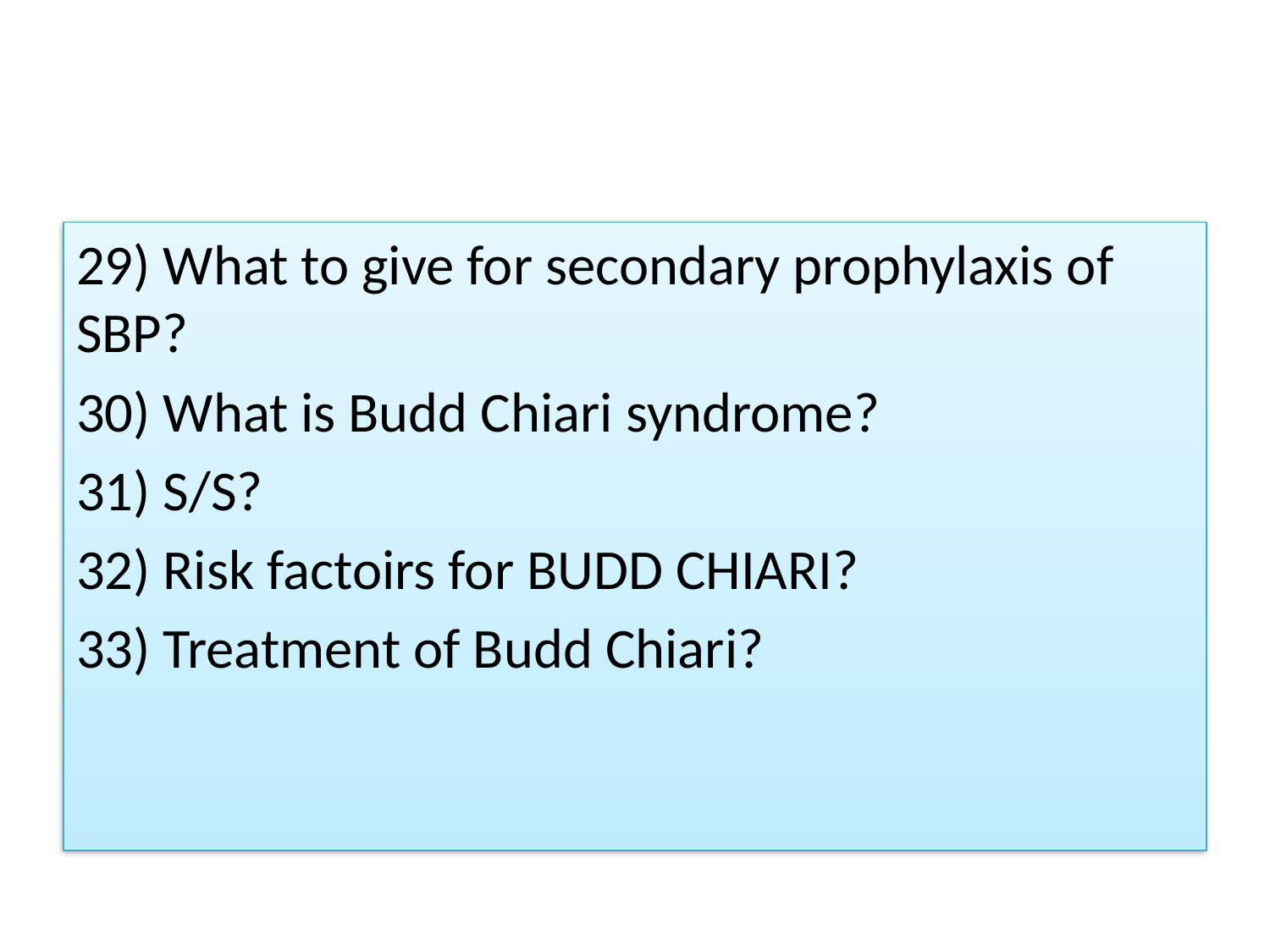

#
29) What to give for secondary prophylaxis of SBP?
30) What is Budd Chiari syndrome?
31) S/S?
32) Risk factoirs for BUDD CHIARI?
33) Treatment of Budd Chiari?